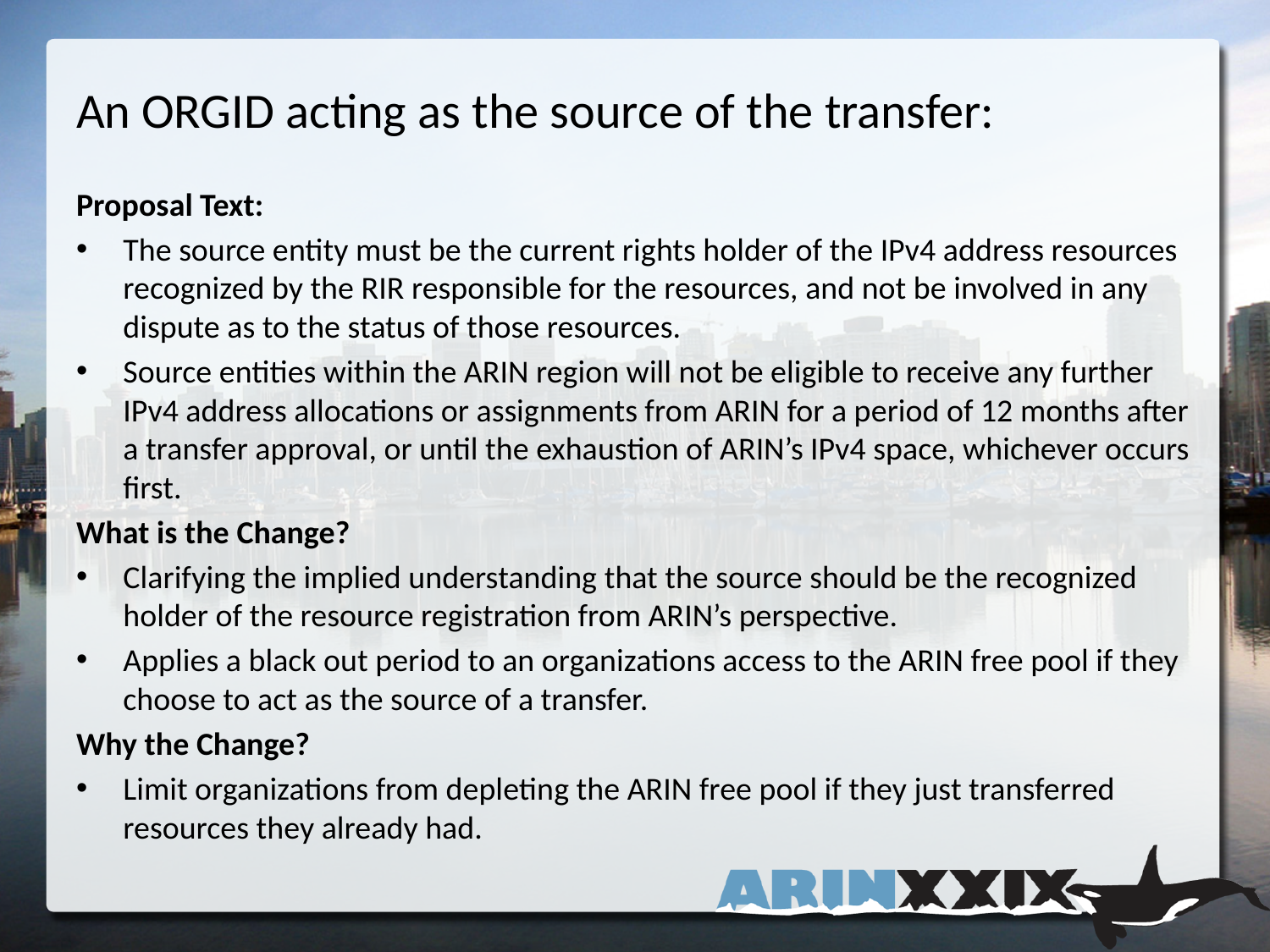

# An ORGID acting as the source of the transfer:
Proposal Text:
The source entity must be the current rights holder of the IPv4 address resources recognized by the RIR responsible for the resources, and not be involved in any dispute as to the status of those resources.
Source entities within the ARIN region will not be eligible to receive any further IPv4 address allocations or assignments from ARIN for a period of 12 months after a transfer approval, or until the exhaustion of ARIN’s IPv4 space, whichever occurs first.
What is the Change?
Clarifying the implied understanding that the source should be the recognized holder of the resource registration from ARIN’s perspective.
Applies a black out period to an organizations access to the ARIN free pool if they choose to act as the source of a transfer.
Why the Change?
Limit organizations from depleting the ARIN free pool if they just transferred resources they already had.